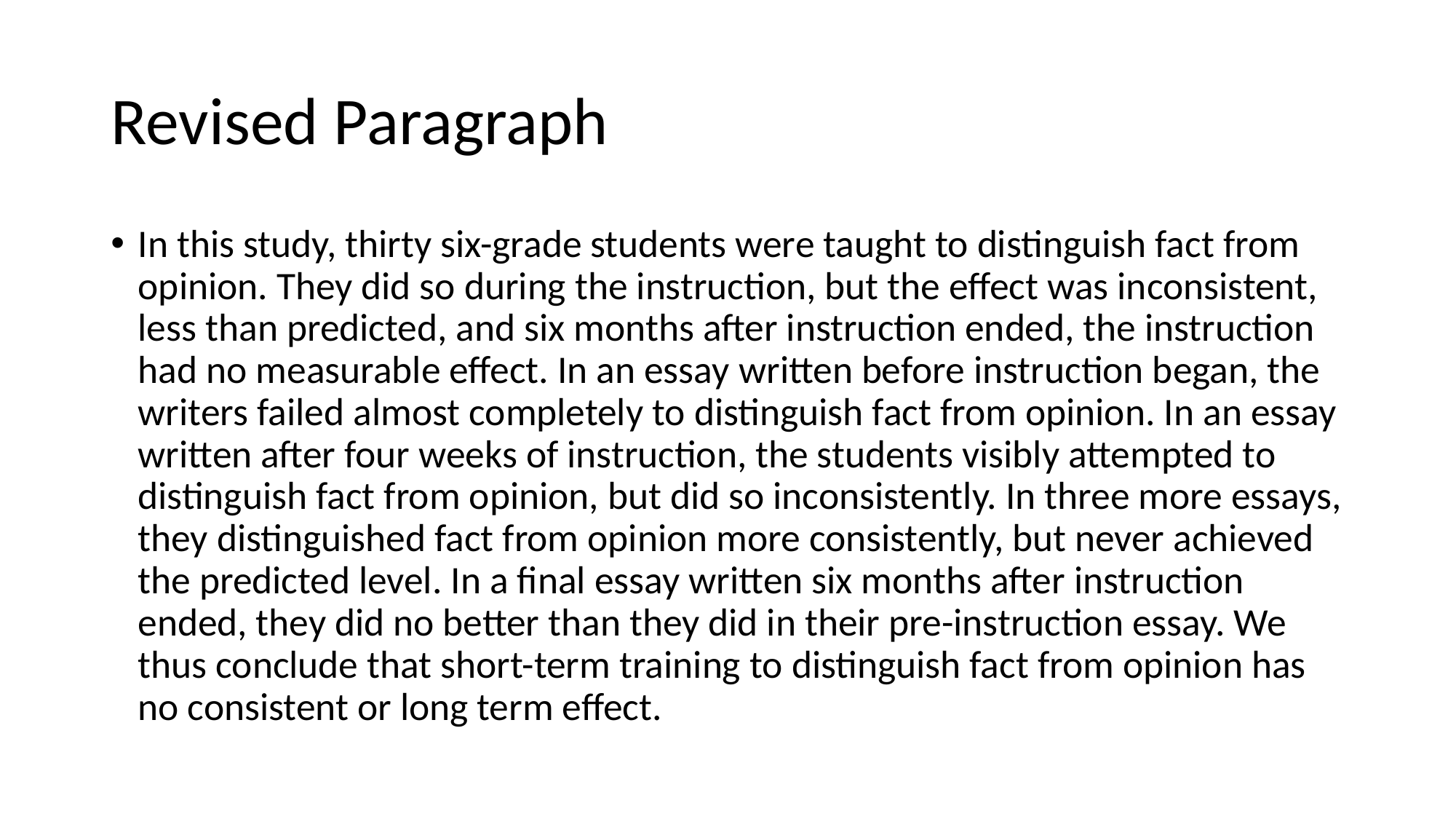

# Revised Paragraph
In this study, thirty six-grade students were taught to distinguish fact from opinion. They did so during the instruction, but the effect was inconsistent, less than predicted, and six months after instruction ended, the instruction had no measurable effect. In an essay written before instruction began, the writers failed almost completely to distinguish fact from opinion. In an essay written after four weeks of instruction, the students visibly attempted to distinguish fact from opinion, but did so inconsistently. In three more essays, they distinguished fact from opinion more consistently, but never achieved the predicted level. In a final essay written six months after instruction ended, they did no better than they did in their pre-instruction essay. We thus conclude that short-term training to distinguish fact from opinion has no consistent or long term effect.